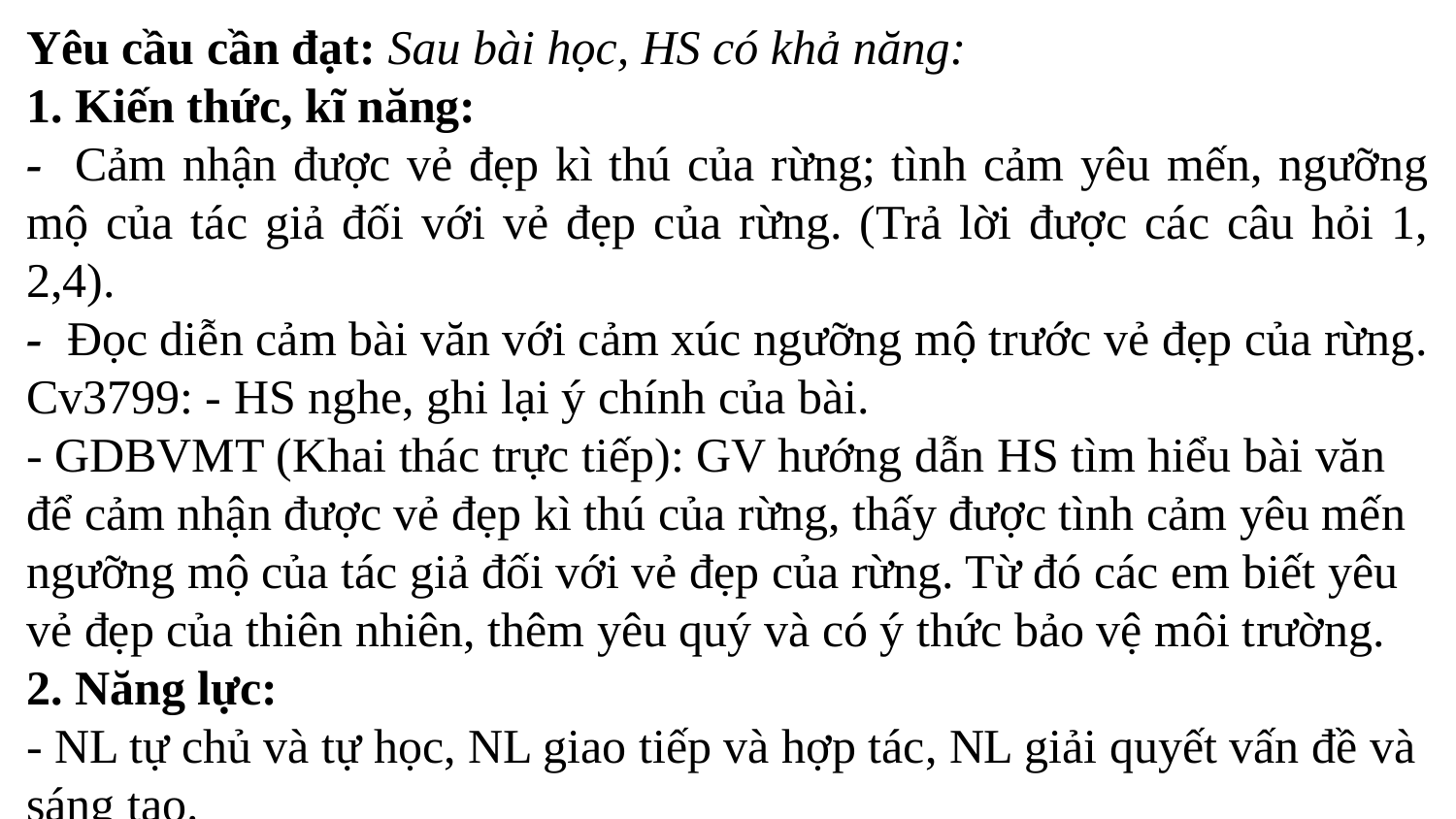

Yêu cầu cần đạt: Sau bài học, HS có khả năng:
1. Kiến thức, kĩ năng:
-  Cảm nhận được vẻ đẹp kì thú của rừng; tình cảm yêu mến, ngưỡng mộ của tác giả đối với vẻ đẹp của rừng. (Trả lời được các câu hỏi 1, 2,4).
-  Đọc diễn cảm bài văn với cảm xúc ngưỡng mộ trước vẻ đẹp của rừng.
Cv3799: - HS nghe, ghi lại ý chính của bài.
- GDBVMT (Khai thác trực tiếp): GV hướng dẫn HS tìm hiểu bài văn để cảm nhận được vẻ đẹp kì thú của rừng, thấy được tình cảm yêu mến ngưỡng mộ của tác giả đối với vẻ đẹp của rừng. Từ đó các em biết yêu vẻ đẹp của thiên nhiên, thêm yêu quý và có ý thức bảo vệ môi trường.
2. Năng lực:
- NL tự chủ và tự học, NL giao tiếp và hợp tác, NL giải quyết vấn đề và sáng tạo.
- NL văn học, NL ngôn ngữ, NL thẩm mĩ.
3. Phẩm chất: Biết yêu vẻ đep của thiên nhiên, thêm yêu quý và có ý thức BVMT